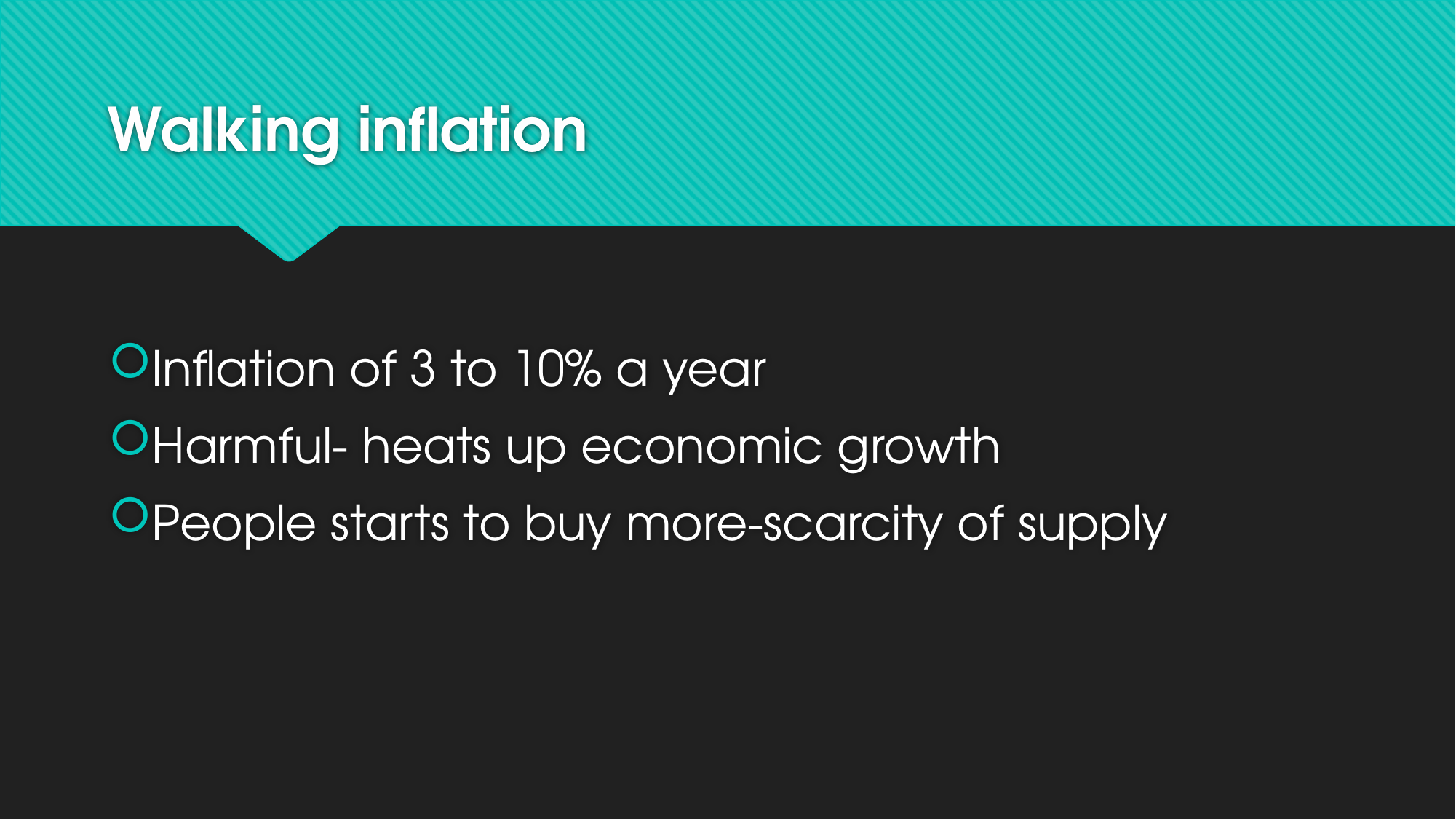

# Walking inflation
Inflation of 3 to 10% a year
Harmful- heats up economic growth
People starts to buy more-scarcity of supply